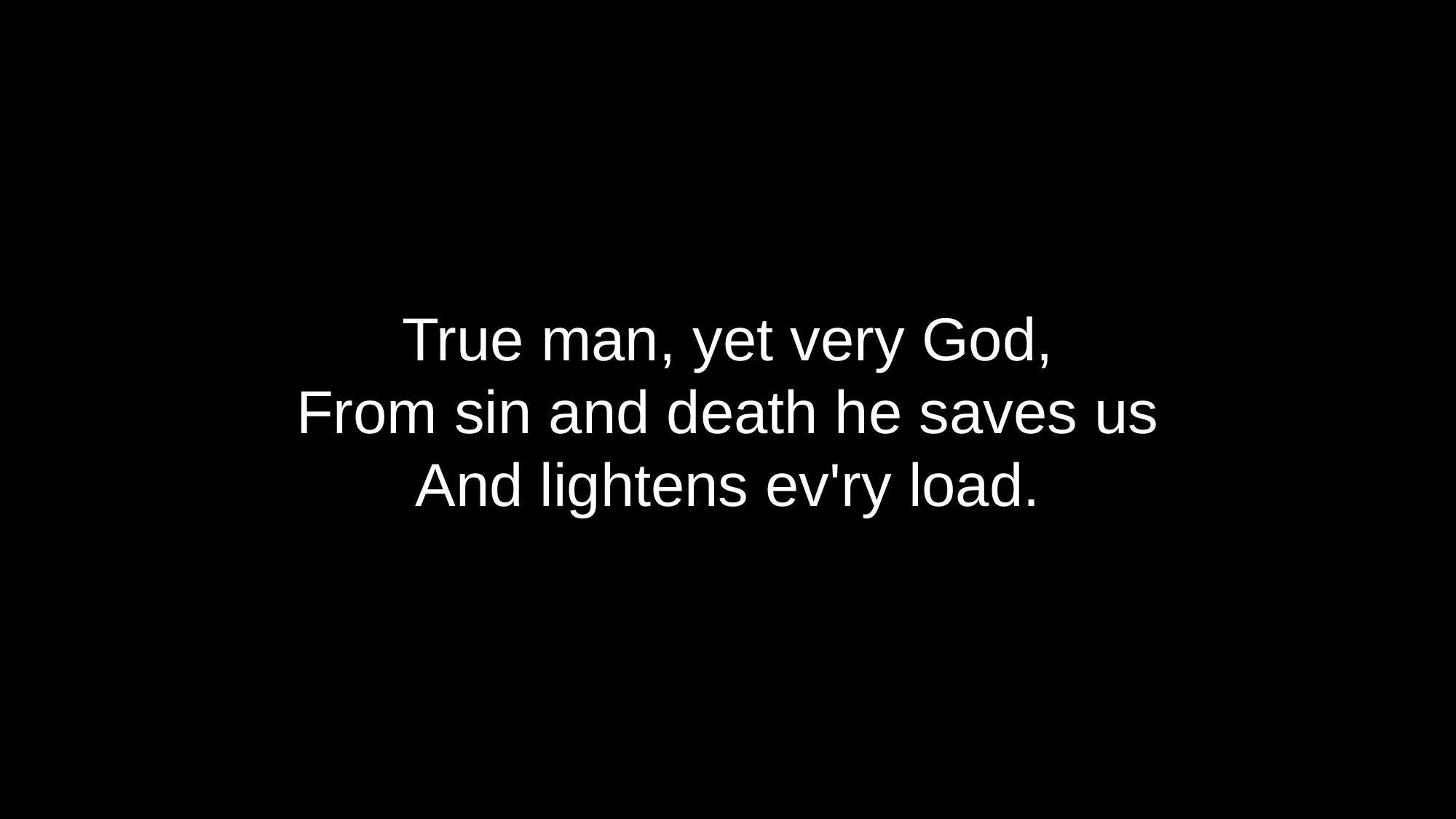

True man, yet very God,
From sin and death he saves us
And lightens ev'ry load.